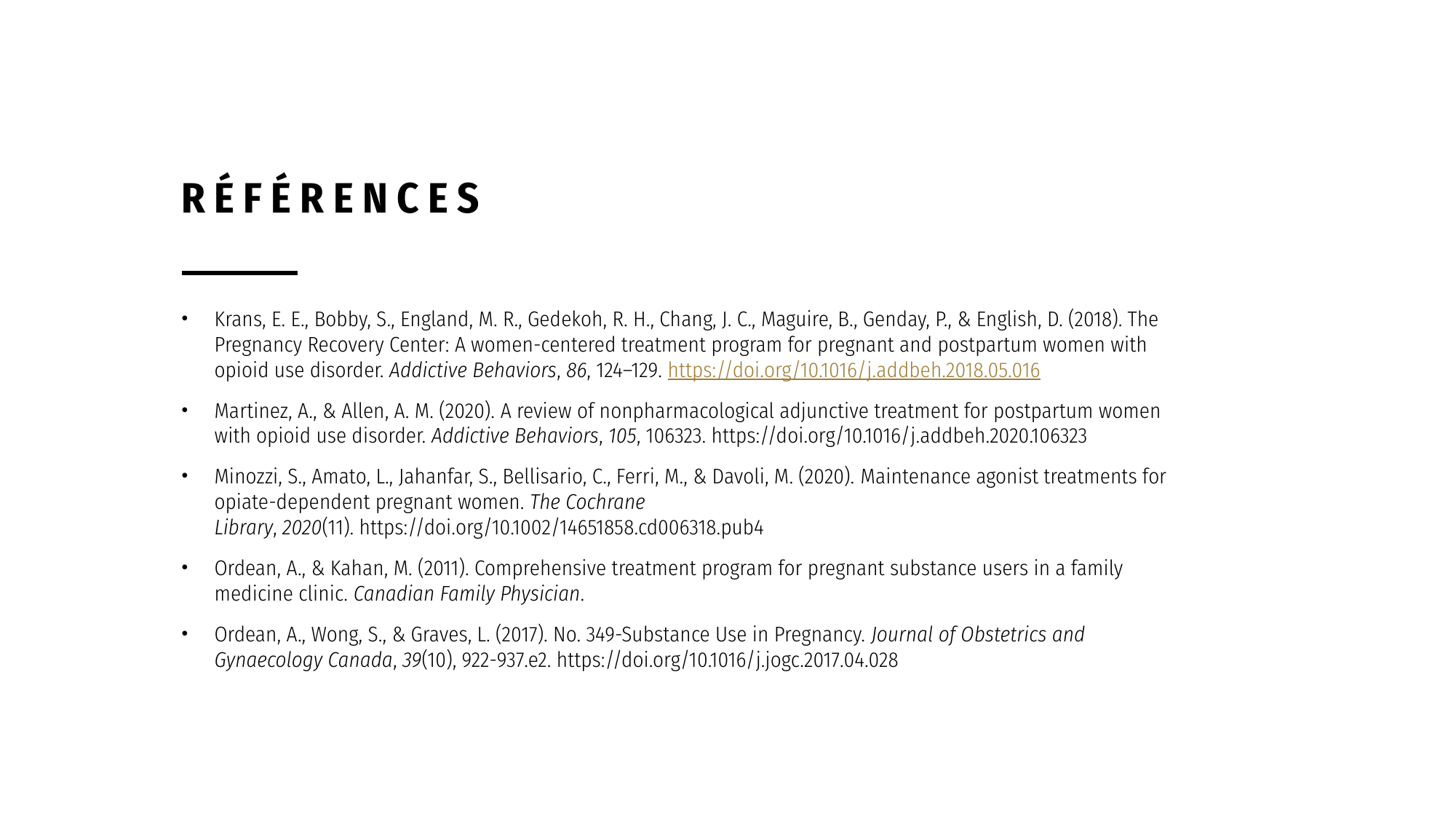

# Références
Krans, E. E., Bobby, S., England, M. R., Gedekoh, R. H., Chang, J. C., Maguire, B., Genday, P., & English, D. (2018). The Pregnancy Recovery Center: A women-centered treatment program for pregnant and postpartum women with opioid use disorder. Addictive Behaviors, 86, 124–129. https://doi.org/10.1016/j.addbeh.2018.05.016
Martinez, A., & Allen, A. M. (2020). A review of nonpharmacological adjunctive treatment for postpartum women with opioid use disorder. Addictive Behaviors, 105, 106323. https://doi.org/10.1016/j.addbeh.2020.106323
Minozzi, S., Amato, L., Jahanfar, S., Bellisario, C., Ferri, M., & Davoli, M. (2020). Maintenance agonist treatments for opiate-dependent pregnant women. The Cochrane Library, 2020(11). https://doi.org/10.1002/14651858.cd006318.pub4
Ordean, A., & Kahan, M. (2011). Comprehensive treatment program for pregnant substance users in a family medicine clinic. Canadian Family Physician.
Ordean, A., Wong, S., & Graves, L. (2017). No. 349-Substance Use in Pregnancy. Journal of Obstetrics and Gynaecology Canada, 39(10), 922-937.e2. https://doi.org/10.1016/j.jogc.2017.04.028